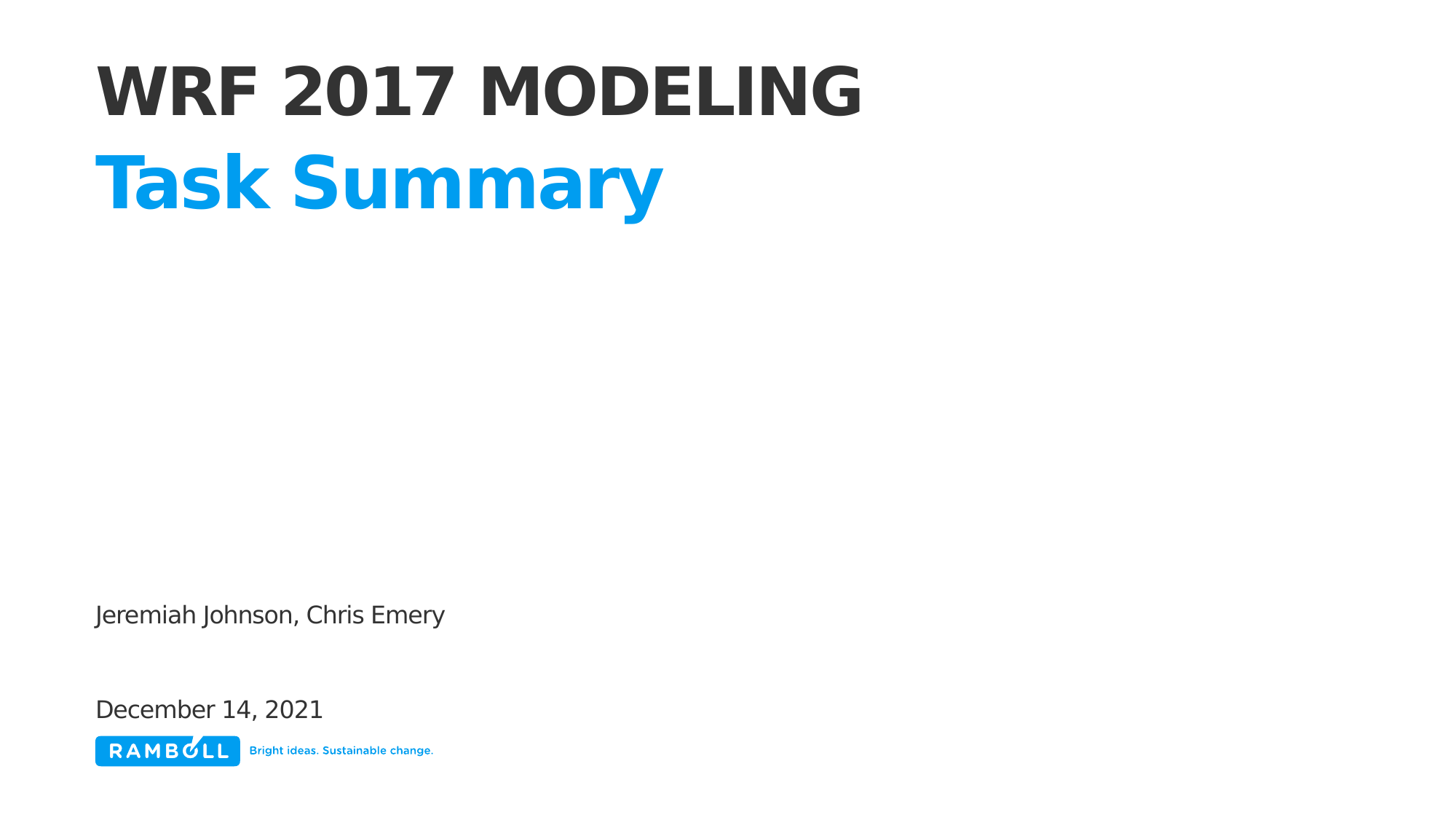

# WRF 2017 Modeling
Task Summary
Jeremiah Johnson, Chris Emery

December 14, 2021